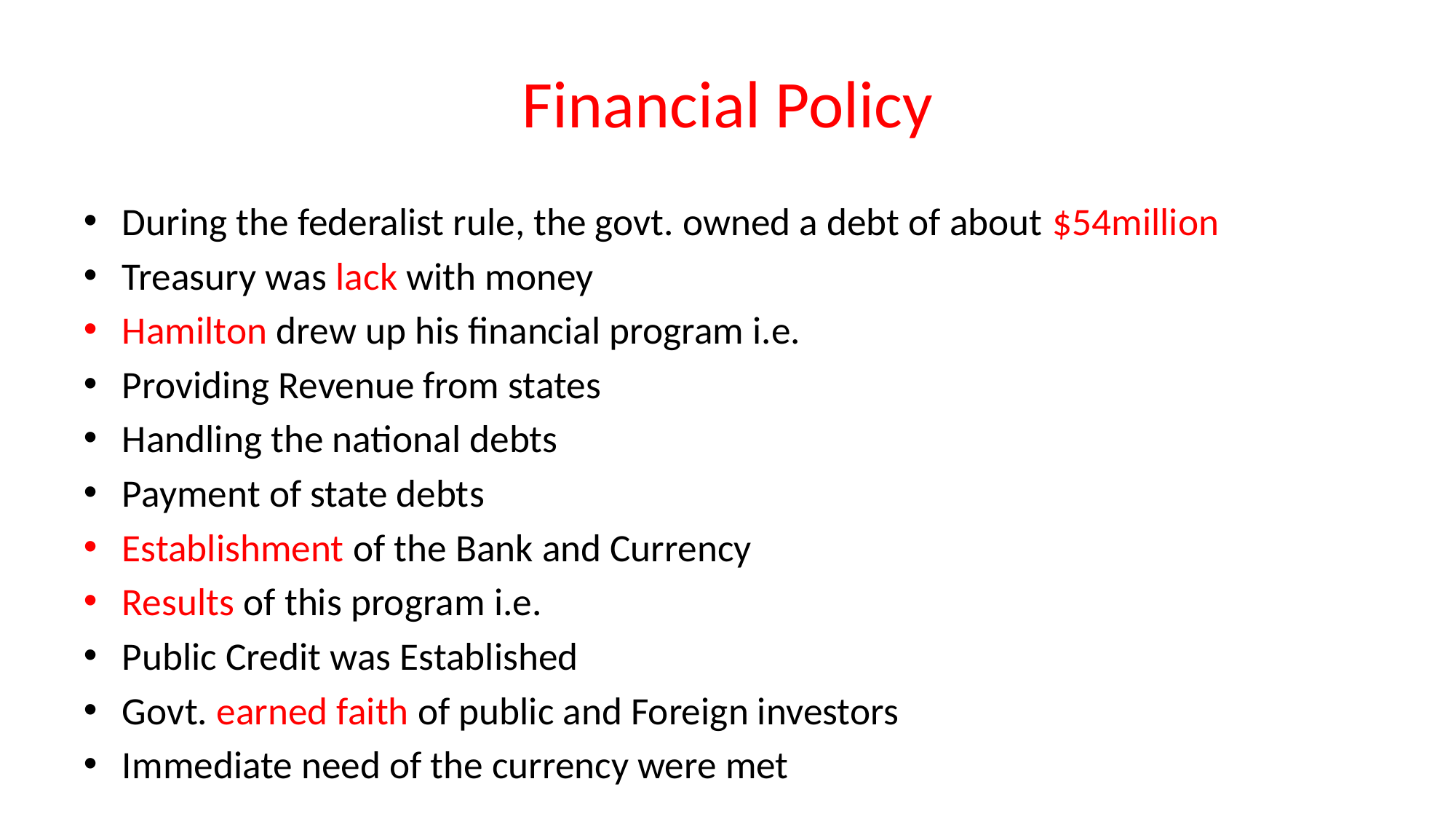

# Financial Policy
During the federalist rule, the govt. owned a debt of about $54million
Treasury was lack with money
Hamilton drew up his financial program i.e.
Providing Revenue from states
Handling the national debts
Payment of state debts
Establishment of the Bank and Currency
Results of this program i.e.
Public Credit was Established
Govt. earned faith of public and Foreign investors
Immediate need of the currency were met